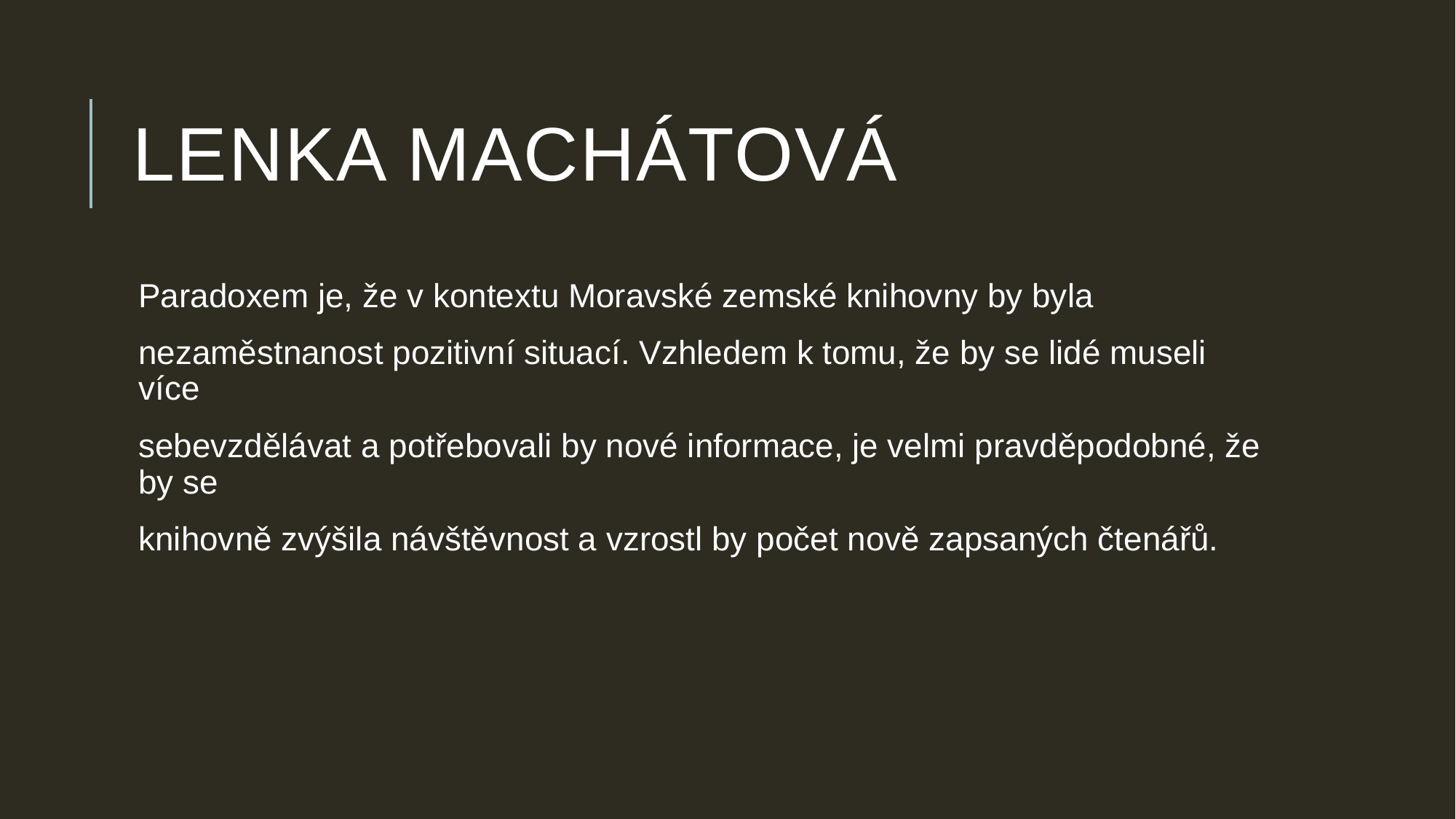

# Lenka machátová
Paradoxem je, že v kontextu Moravské zemské knihovny by byla
nezaměstnanost pozitivní situací. Vzhledem k tomu, že by se lidé museli více
sebevzdělávat a potřebovali by nové informace, je velmi pravděpodobné, že by se
knihovně zvýšila návštěvnost a vzrostl by počet nově zapsaných čtenářů.